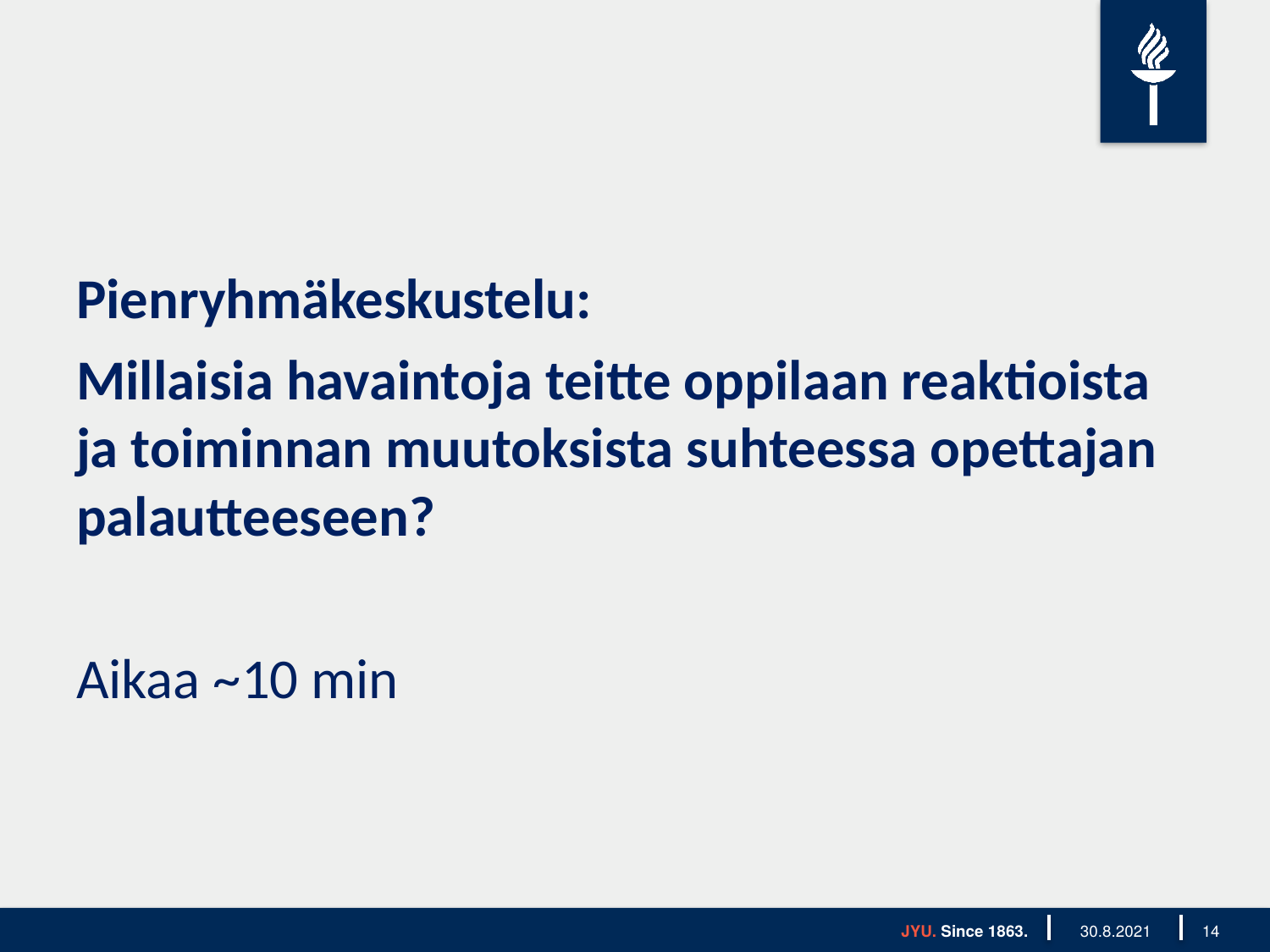

Pienryhmäkeskustelu:
Millaisia havaintoja teitte oppilaan reaktioista ja toiminnan muutoksista suhteessa opettajan palautteeseen?

Aikaa ~10 min

JYU. Since 1863.
30.8.2021
14